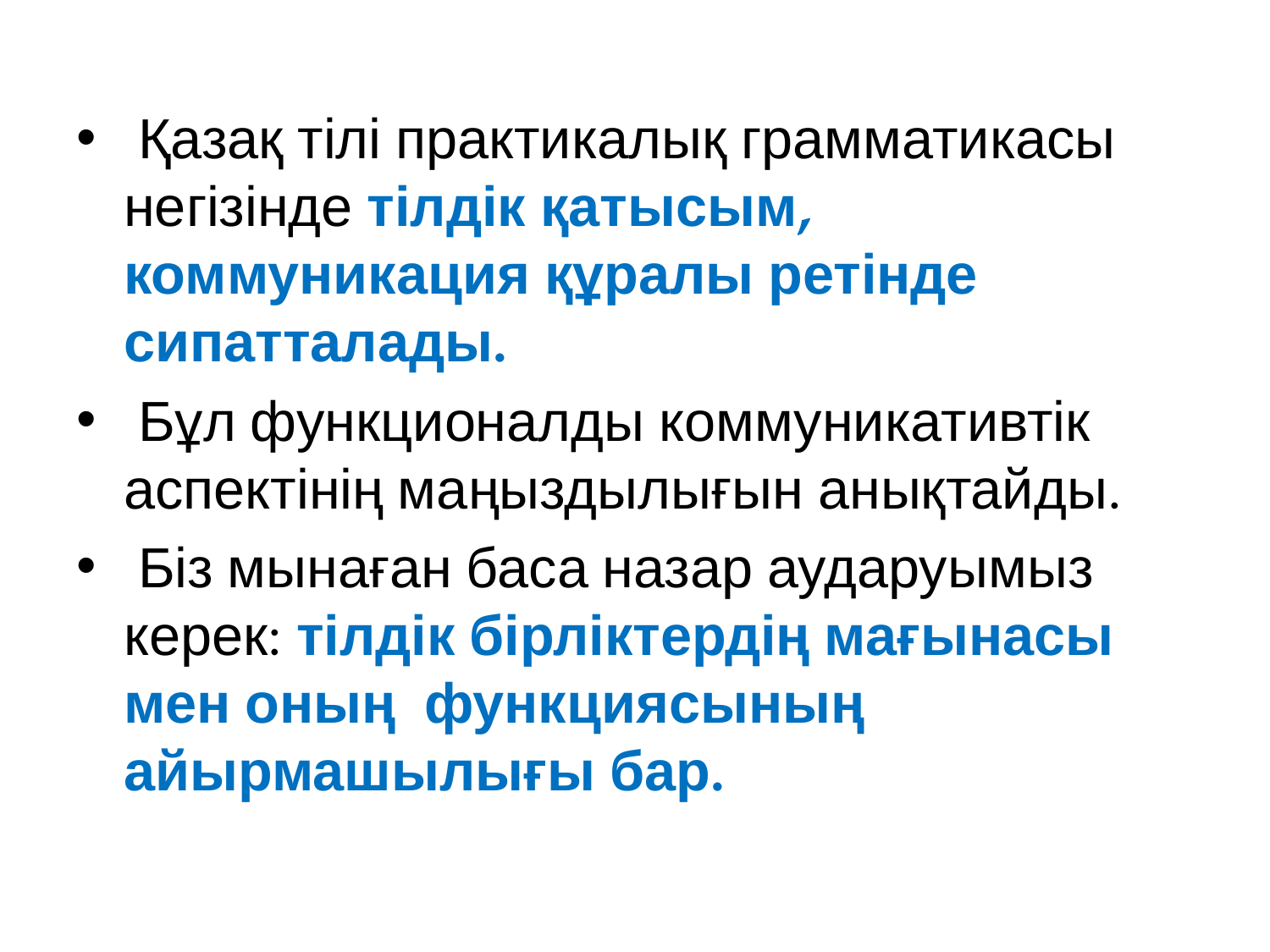

Қазақ тілі практикалық грамматикасы негізінде тілдік қатысым, коммуникация құралы ретінде сипатталады.
 Бұл функционалды коммуникативтік аспектінің маңыздылығын анықтайды.
 Біз мынаған баса назар аударуымыз керек: тілдік бірліктердің мағынасы мен оның  функциясының  айырмашылығы бар.